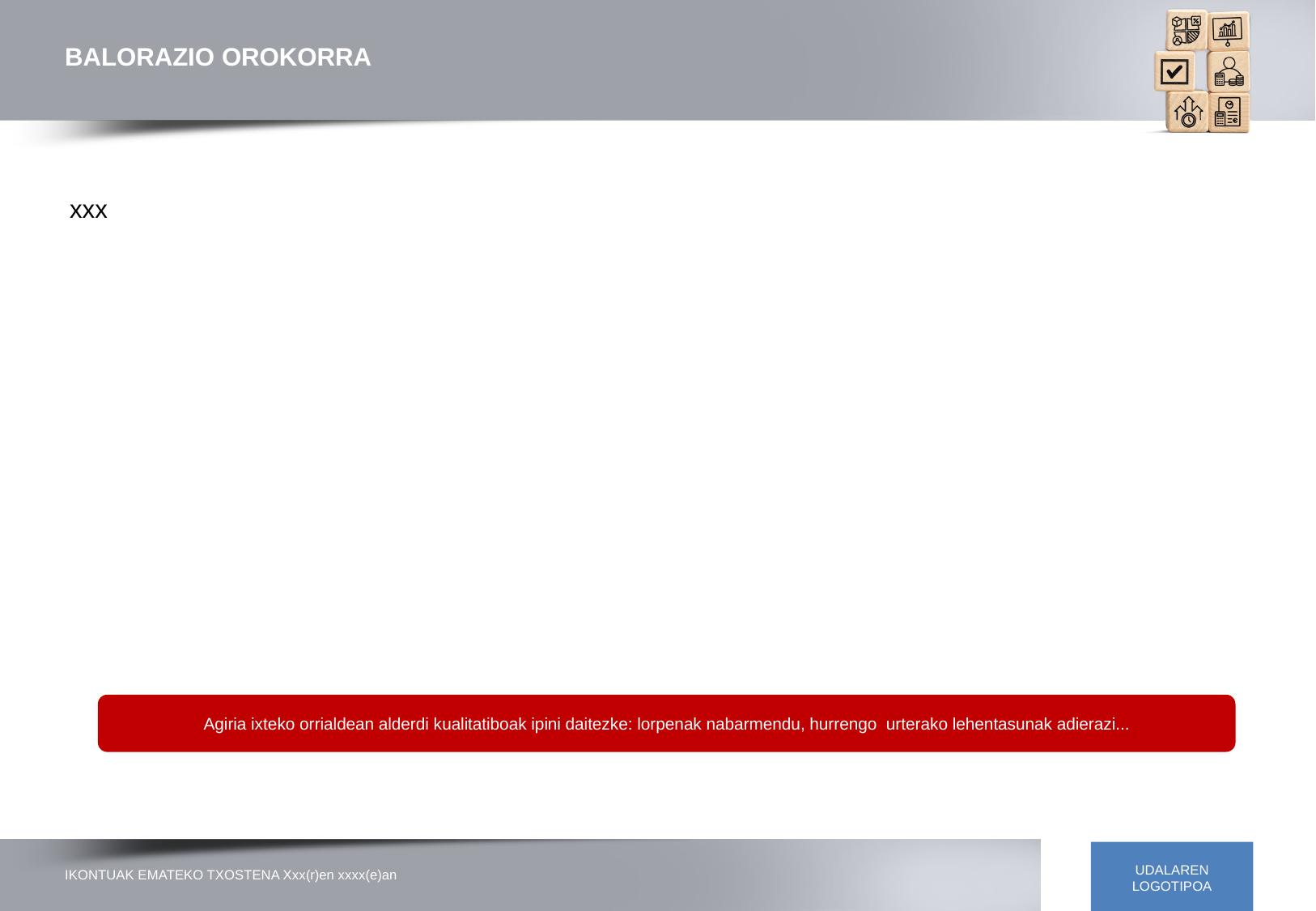

BALORAZIO OROKORRA
xxx
Agiria ixteko orrialdean alderdi kualitatiboak ipini daitezke: lorpenak nabarmendu, hurrengo  urterako lehentasunak adierazi...